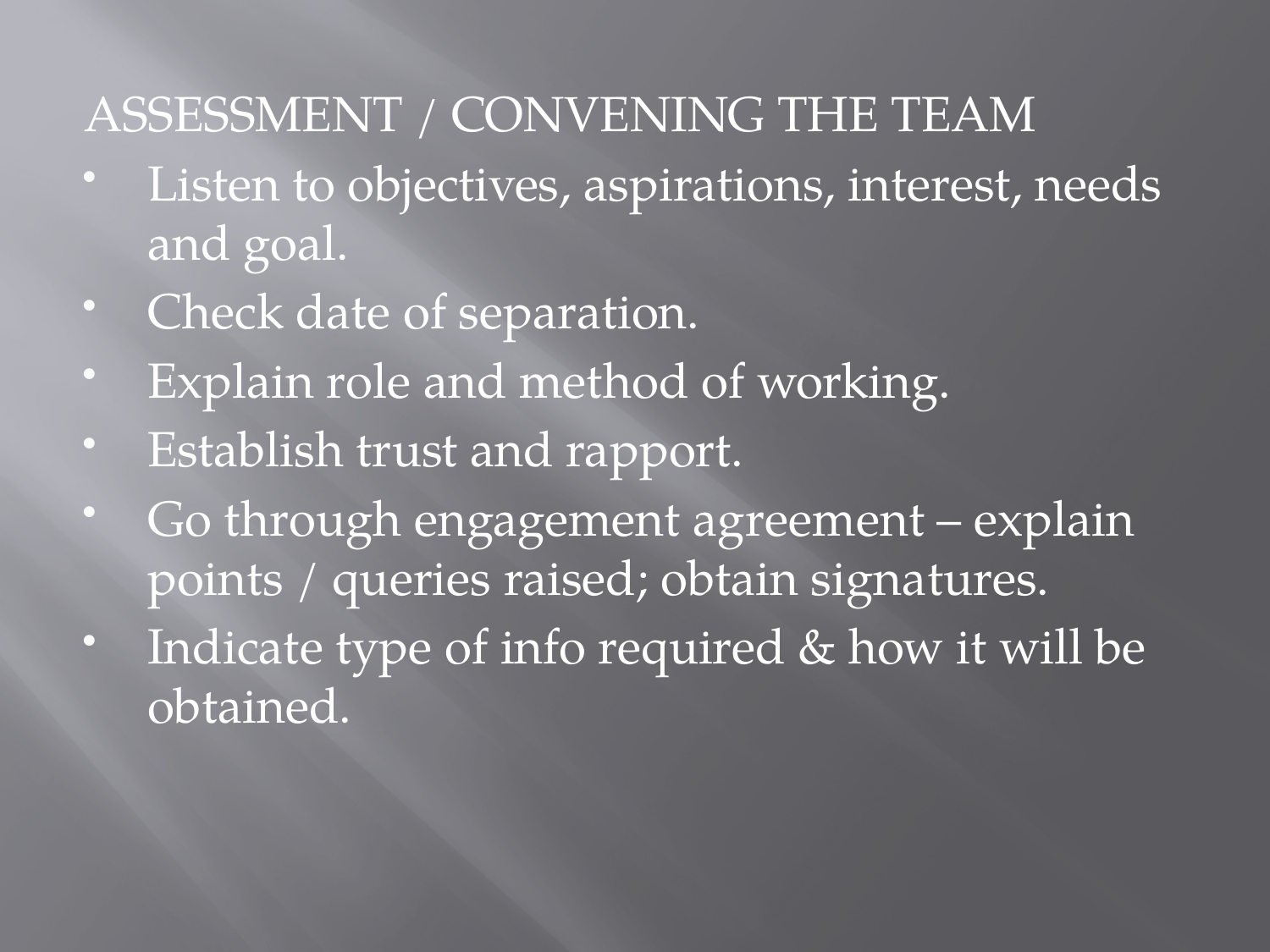

ASSESSMENT / CONVENING THE TEAM
Listen to objectives, aspirations, interest, needs and goal.
Check date of separation.
Explain role and method of working.
Establish trust and rapport.
Go through engagement agreement – explain points / queries raised; obtain signatures.
Indicate type of info required & how it will be obtained.